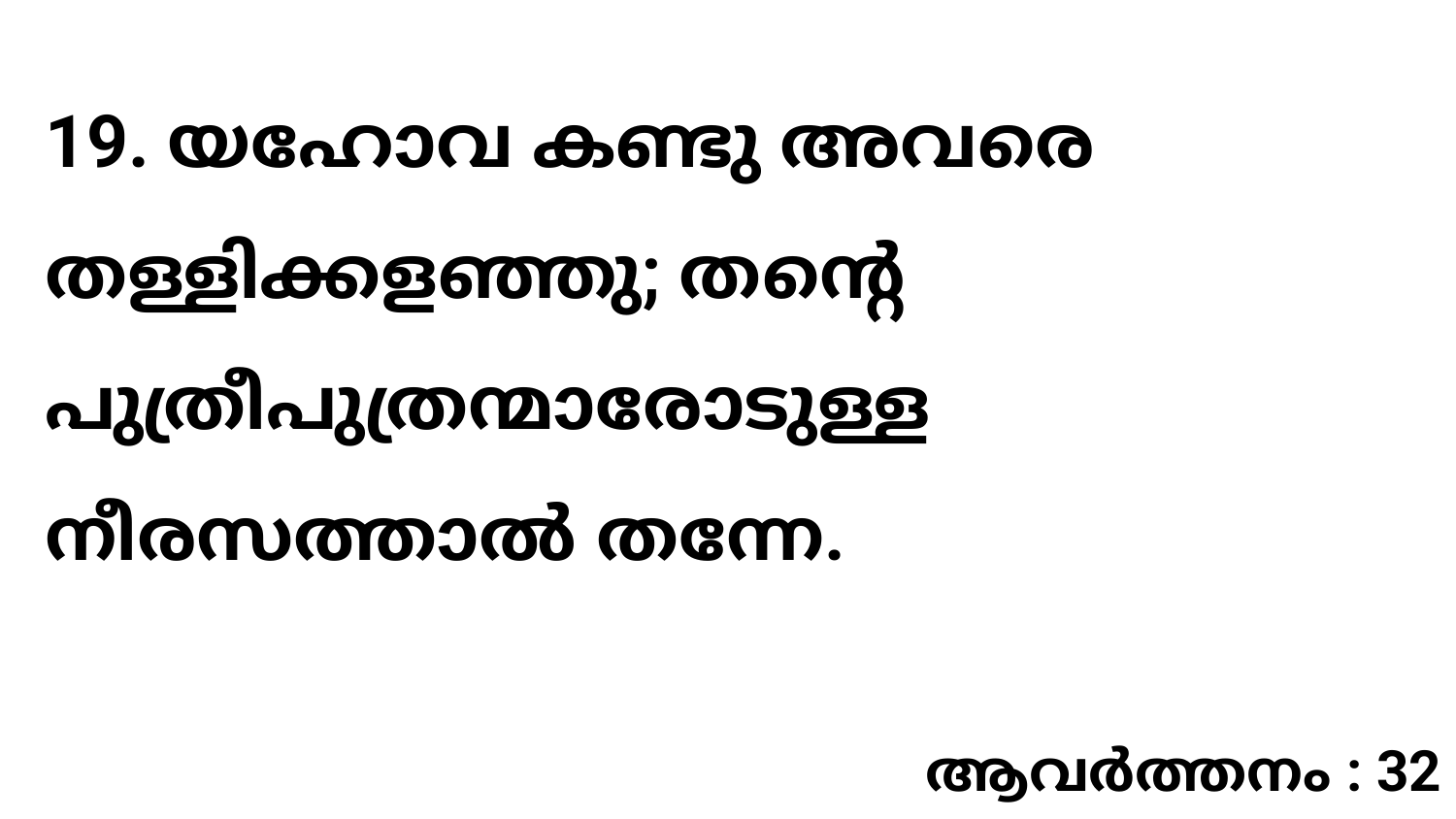

19. യഹോവ കണ്ടു അവരെ തള്ളിക്കളഞ്ഞു; തന്റെ പുത്രീപുത്രന്മാരോടുള്ള നീരസത്താൽ തന്നേ.
ആവർത്തനം : 32